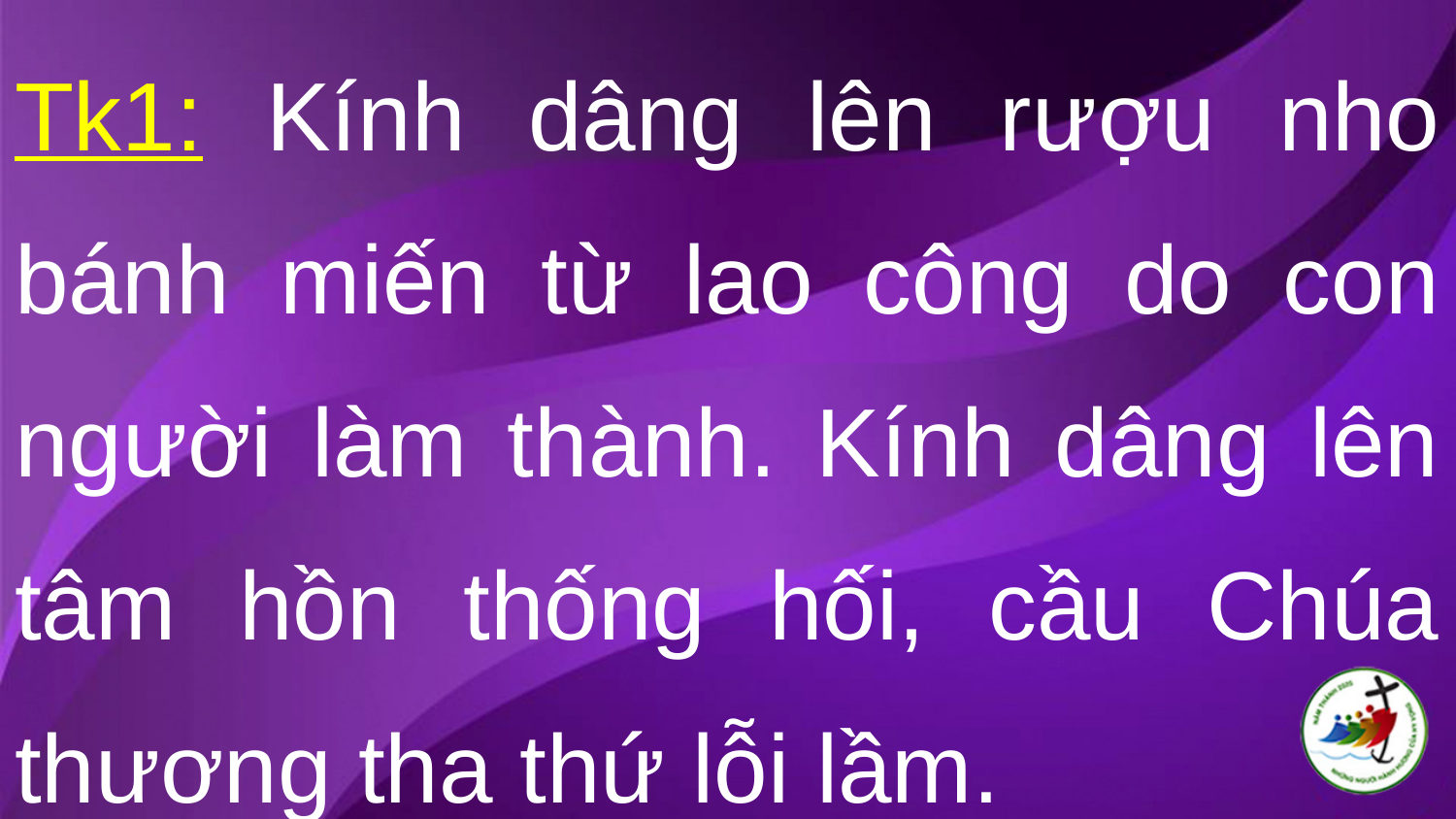

Tk1: Kính dâng lên rượu nho bánh miến từ lao công do con người làm thành. Kính dâng lên tâm hồn thống hối, cầu Chúa thương tha thứ lỗi lầm.